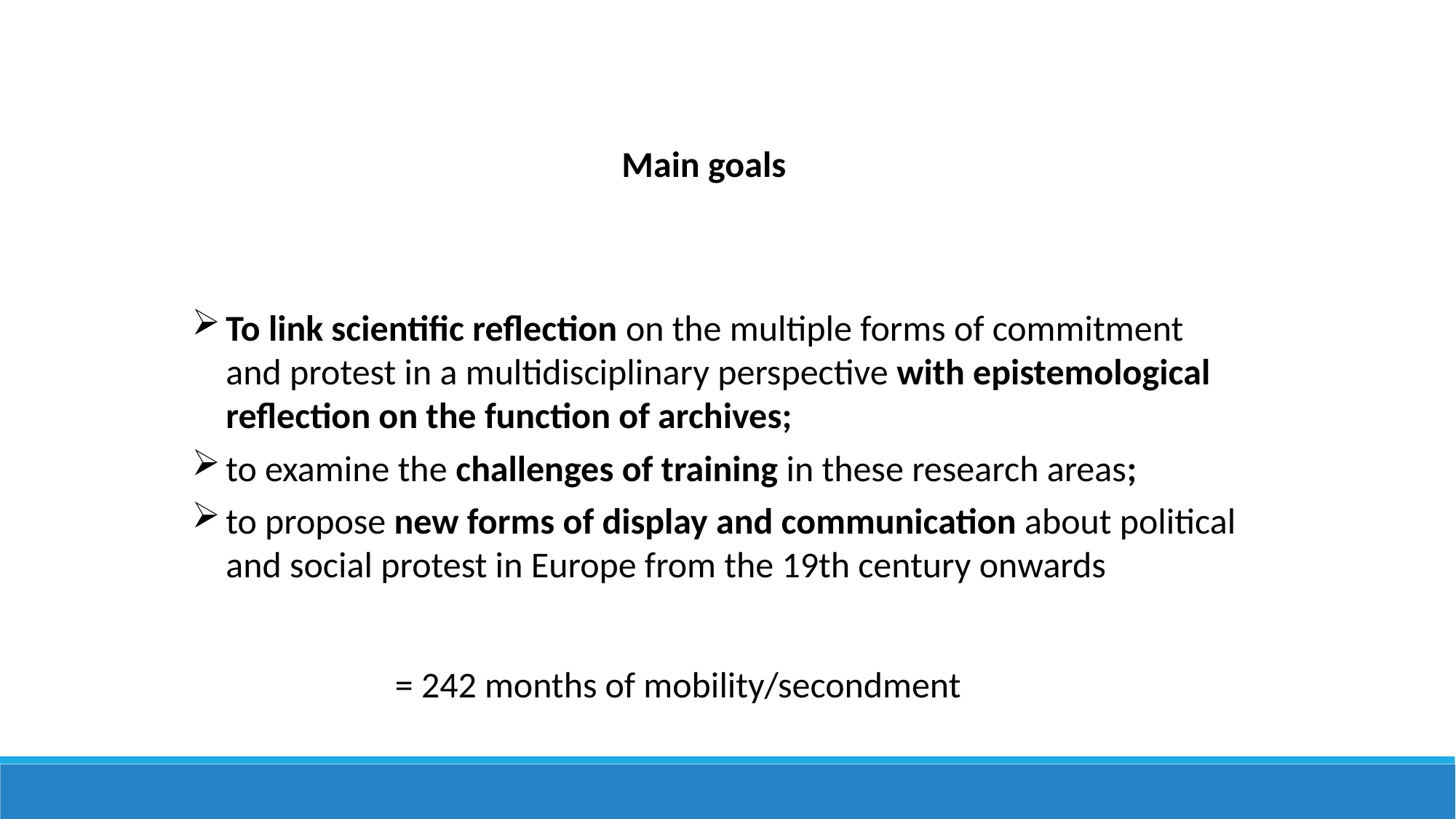

Main goals
To link scientific reflection on the multiple forms of commitment and protest in a multidisciplinary perspective with epistemological reflection on the function of archives;
to examine the challenges of training in these research areas;
to propose new forms of display and communication about political and social protest in Europe from the 19th century onwards
= 242 months of mobility/secondment